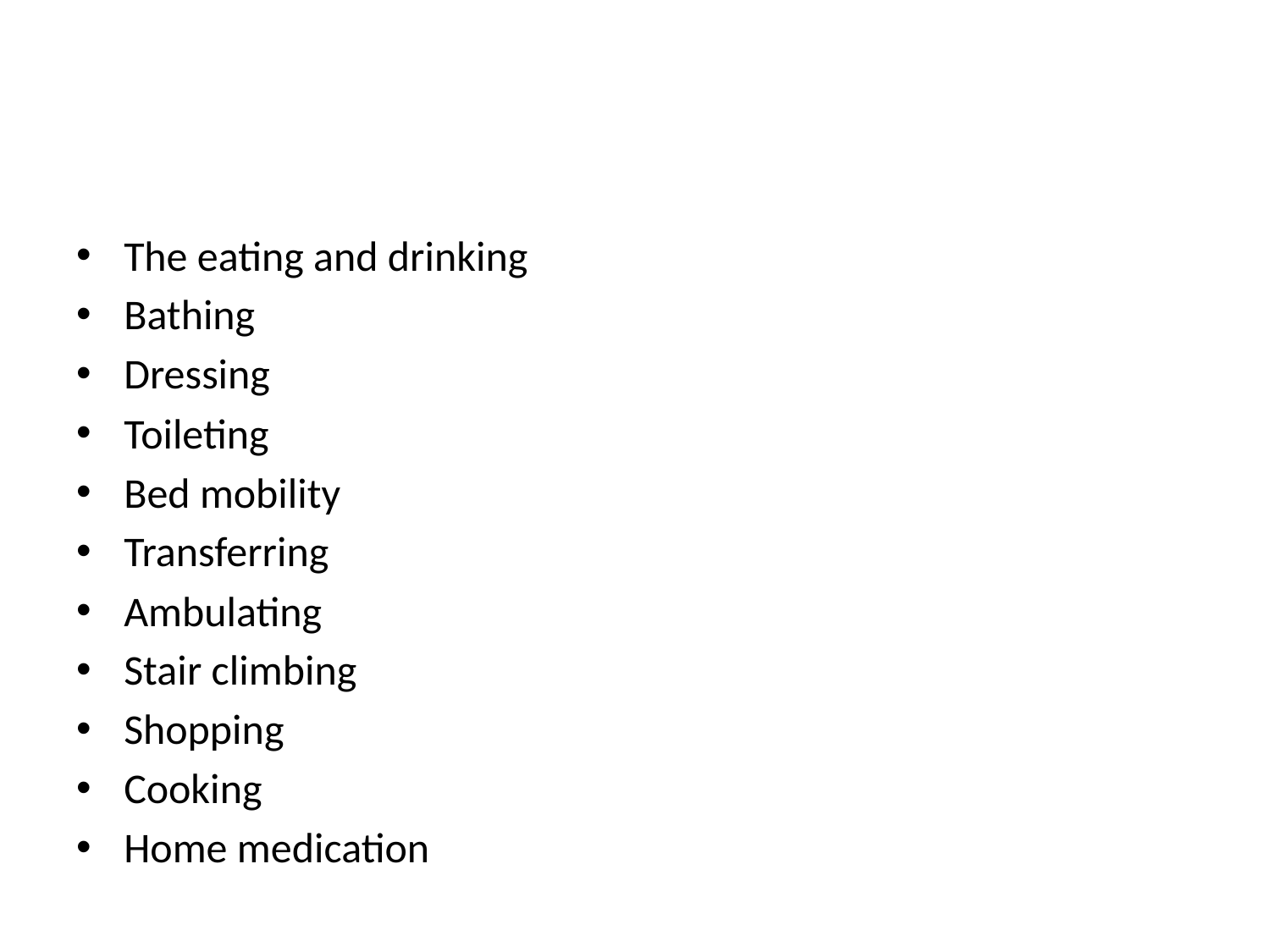

#
The eating and drinking
Bathing
Dressing
Toileting
Bed mobility
Transferring
Ambulating
Stair climbing
Shopping
Cooking
Home medication